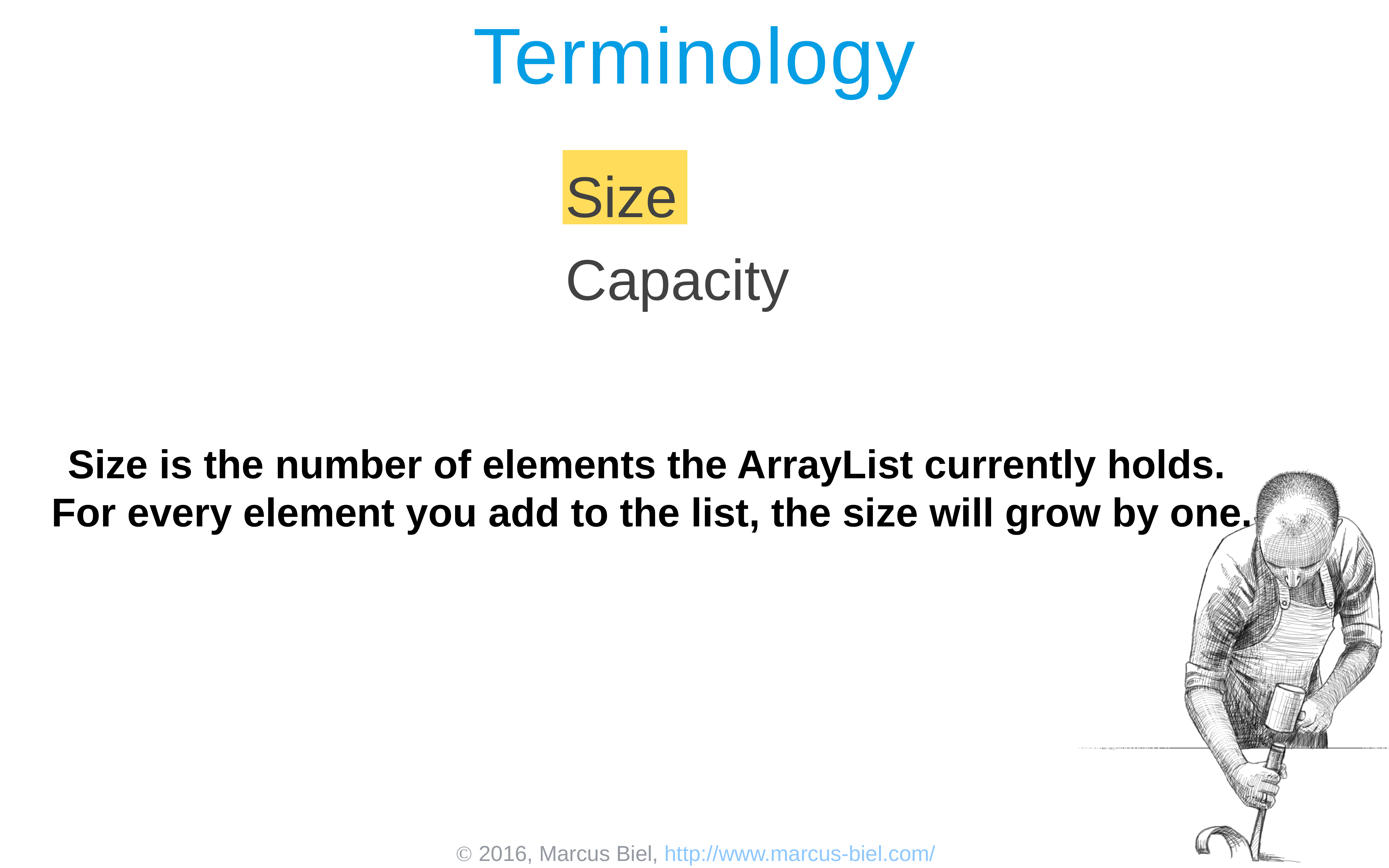

# Terminology

Size
Capacity
Size is the number of elements the ArrayList currently holds.
For every element you add to the list, the size will grow by one.